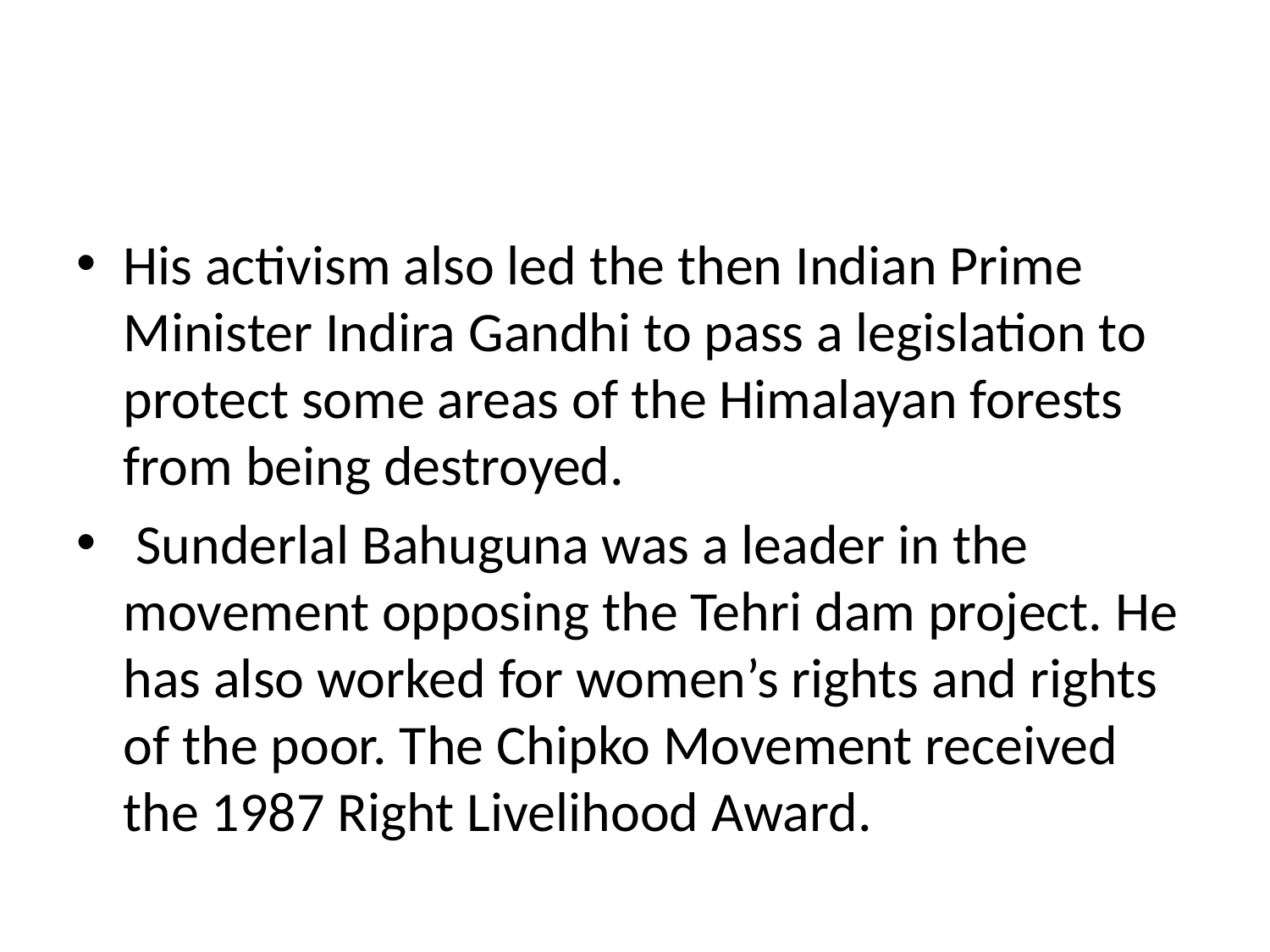

His activism also led the then Indian Prime Minister Indira Gandhi to pass a legislation to protect some areas of the Himalayan forests from being destroyed.
 Sunderlal Bahuguna was a leader in the movement opposing the Tehri dam project. He has also worked for women’s rights and rights of the poor. The Chipko Movement received the 1987 Right Livelihood Award.